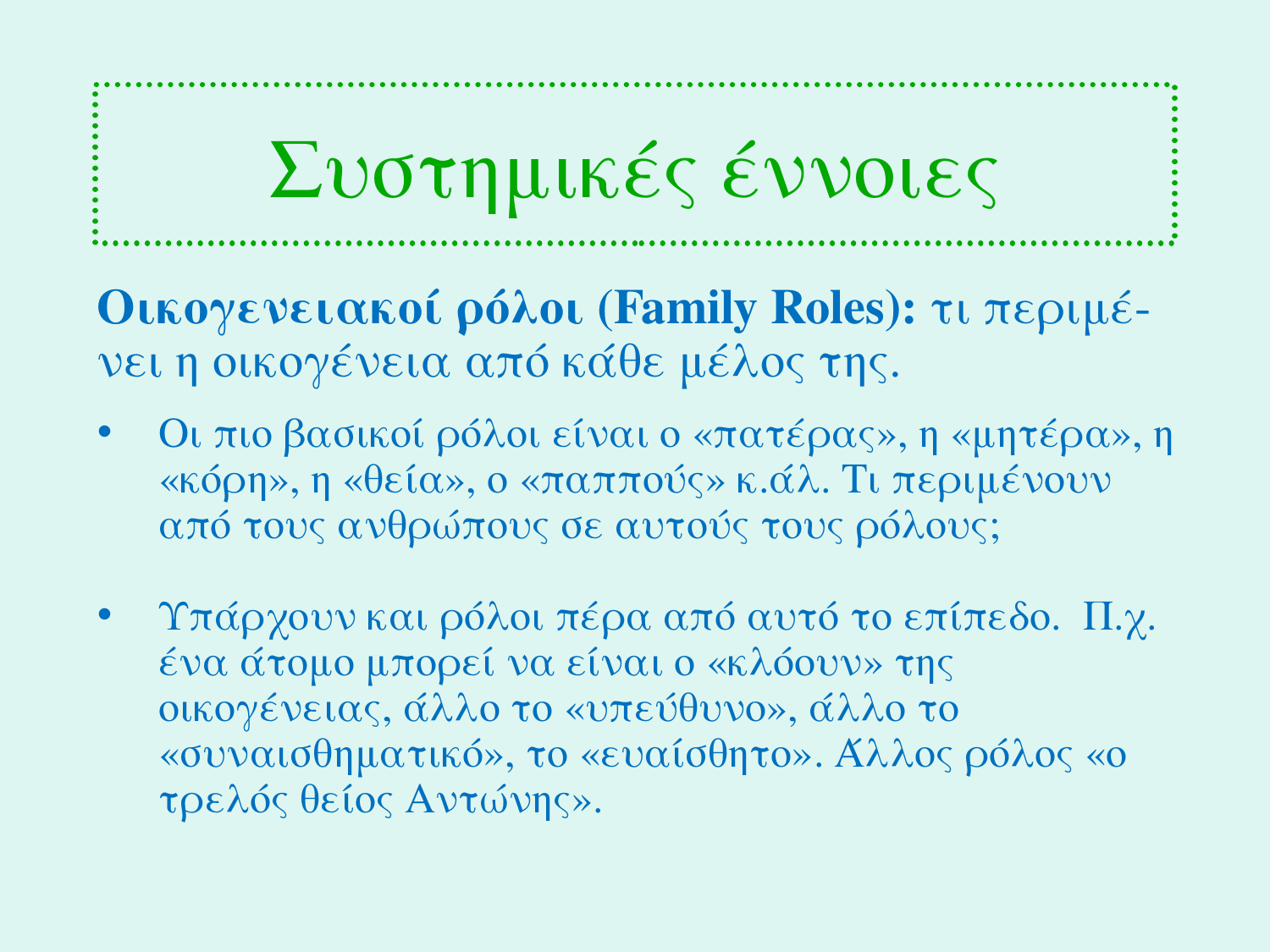

# Συστημικές έννοιες
Οικογενειακοί ρόλοι (Family Roles): τι περιμέ-νει η οικογένεια από κάθε μέλος της.

Οι πιο βασικοί ρόλοι είναι ο «πατέρας», η «μητέρα», η «κόρη», η «θεία», ο «παππούς» κ.άλ. Τι περιμένουν από τους ανθρώπους σε αυτούς τους ρόλους;

Υπάρχουν και ρόλοι πέρα από αυτό το επίπεδο.  Π.χ. ένα άτομο μπορεί να είναι ο «κλόουν» της οικογένειας, άλλο το «υπεύθυνο», άλλο το «συναισθηματικό», το «ευαίσθητο». Άλλος ρόλος «ο τρελός θείος Αντώνης».